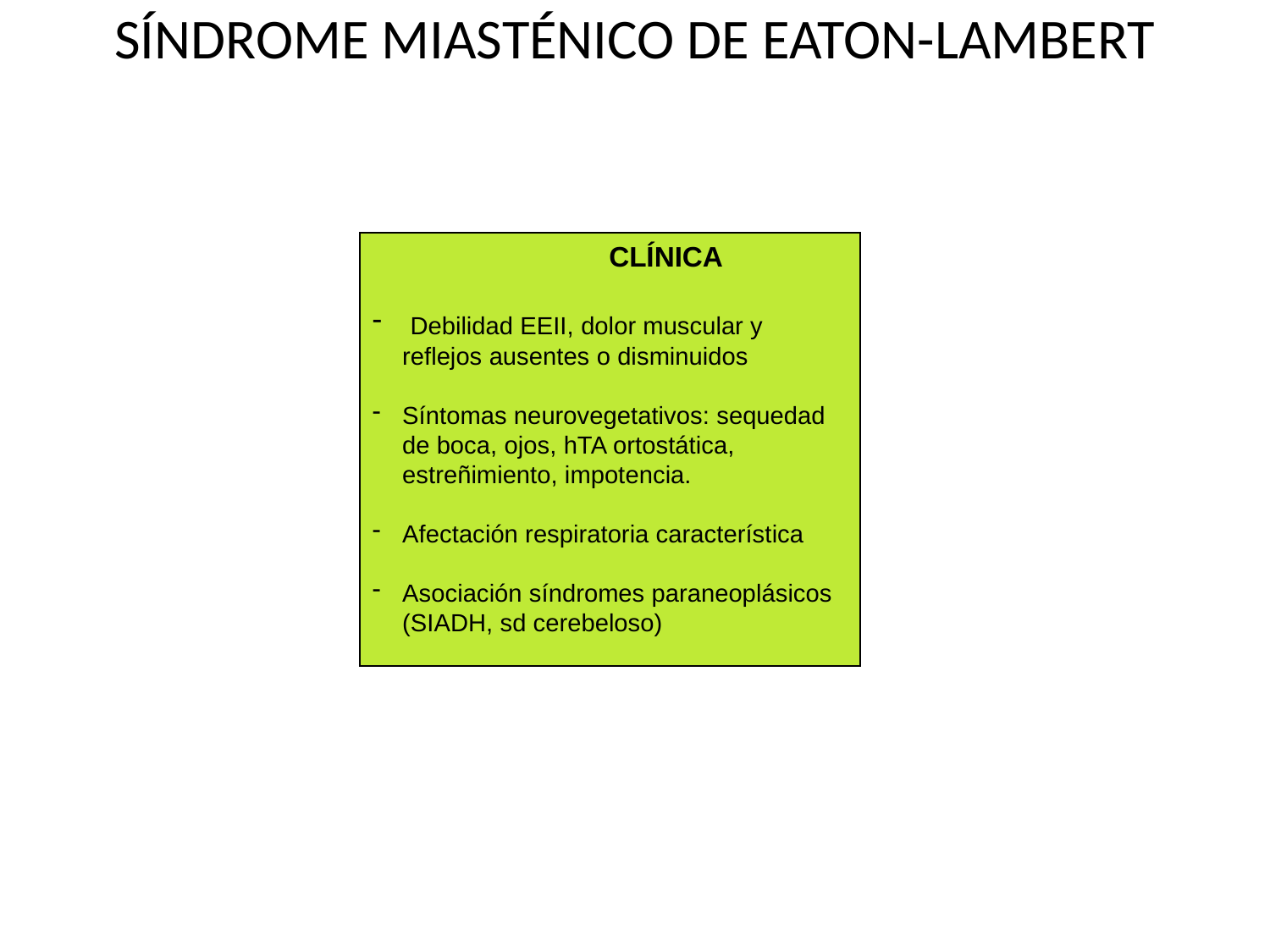

SÍNDROME MIASTÉNICO DE EATON-LAMBERT
	              CLÍNICA

 Debilidad EEII, dolor muscular y reflejos ausentes o disminuidos

Síntomas neurovegetativos: sequedad de boca, ojos, hTA ortostática, estreñimiento, impotencia.

Afectación respiratoria característica

Asociación síndromes paraneoplásicos (SIADH, sd cerebeloso)